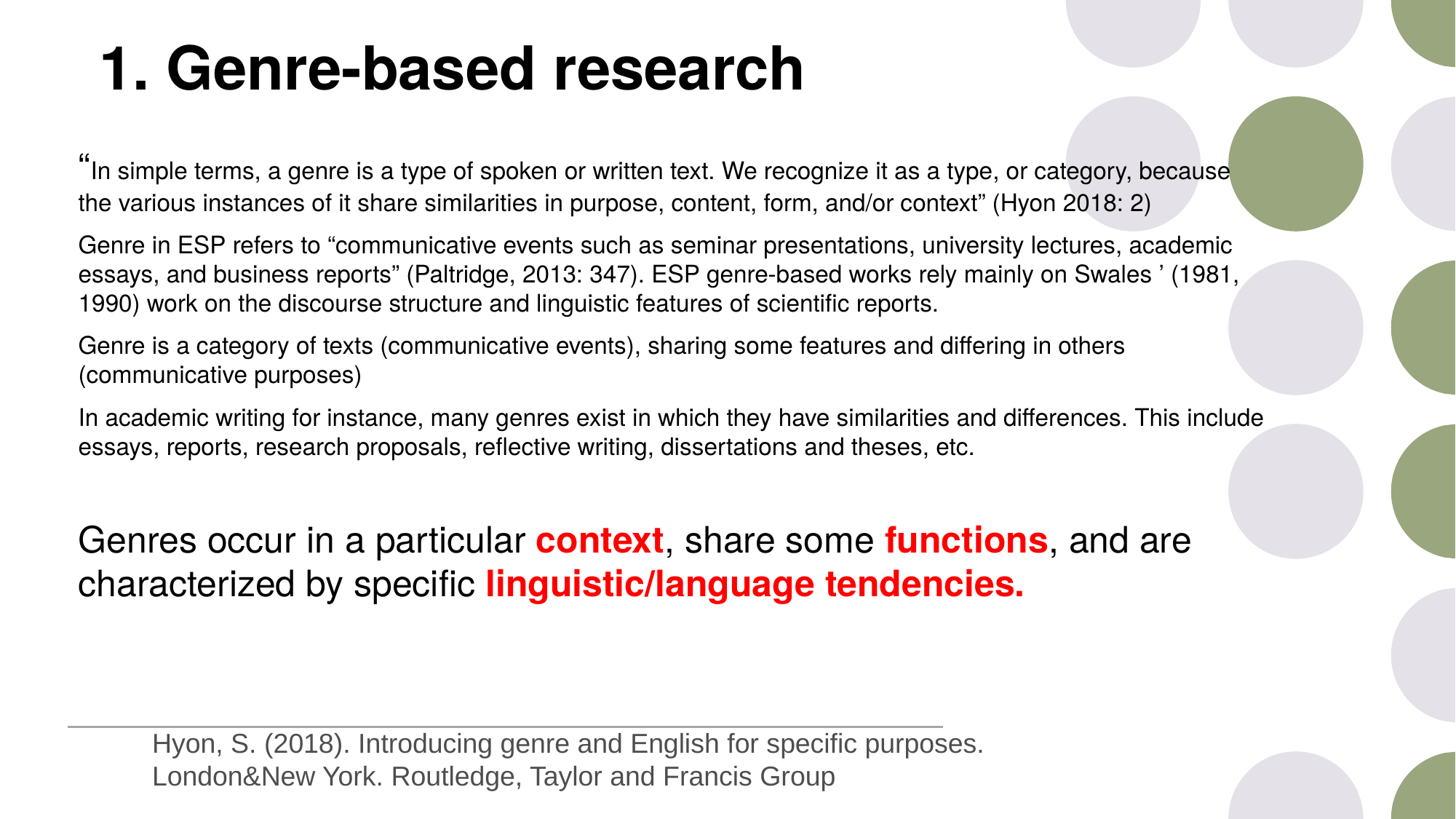

# 1. Genre-based research
“In simple terms, a genre is a type of spoken or written text. We recognize it as a type, or category, because the various instances of it share similarities in purpose, content, form, and/or context” (Hyon 2018: 2)
Genre in ESP refers to “communicative events such as seminar presentations, university lectures, academic essays, and business reports” (Paltridge, 2013: 347). ESP genre-based works rely mainly on Swales ’ (1981, 1990) work on the discourse structure and linguistic features of scientific reports.
Genre is a category of texts (communicative events), sharing some features and differing in others (communicative purposes)
In academic writing for instance, many genres exist in which they have similarities and differences. This include essays, reports, research proposals, reflective writing, dissertations and theses, etc.

Genres occur in a particular context, share some functions, and are characterized by specific linguistic/language tendencies.
Hyon, S. (2018). Introducing genre and English for specific purposes. London&New York. Routledge, Taylor and Francis Group